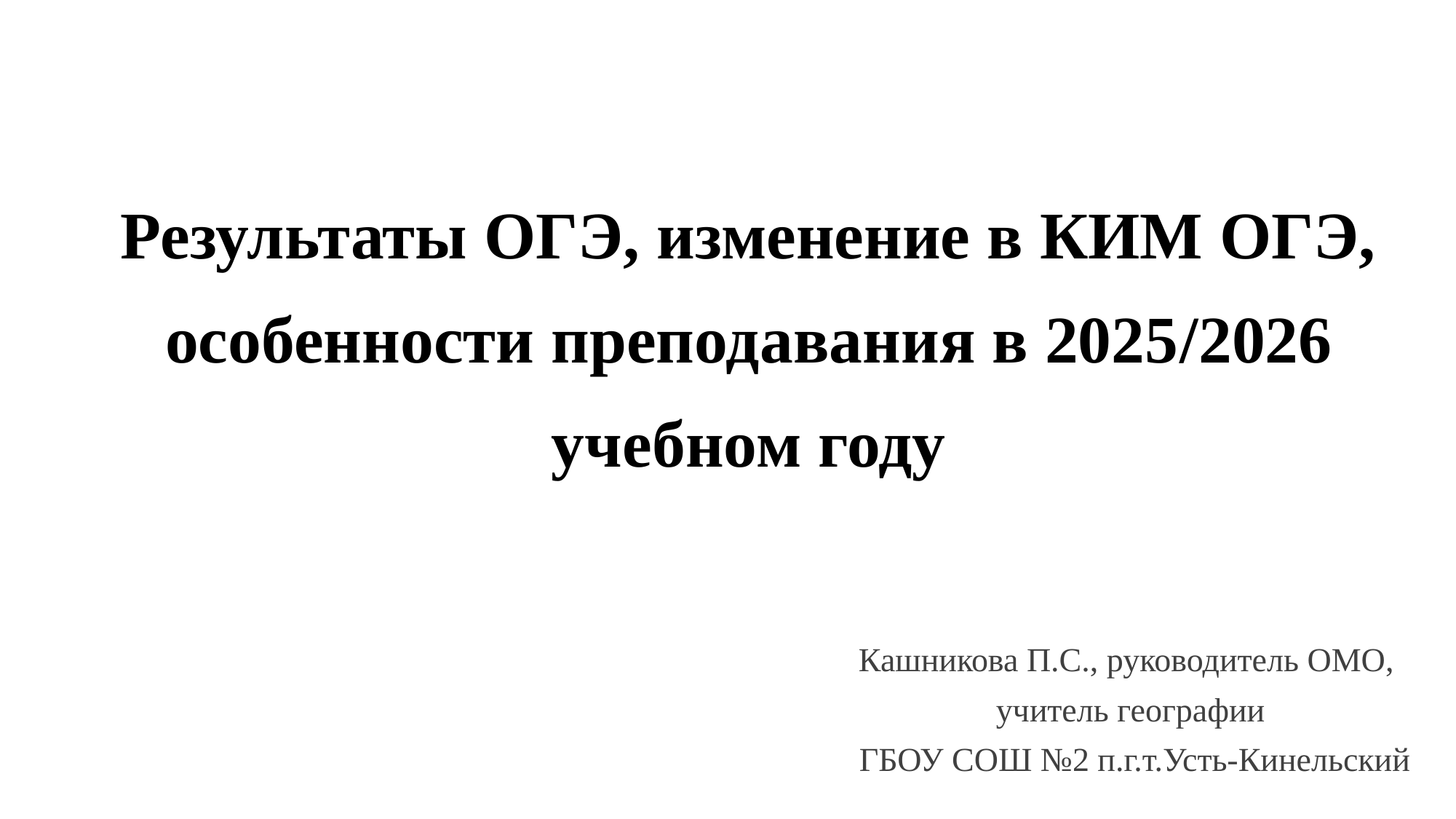

# Результаты ОГЭ, изменение в КИМ ОГЭ, особенности преподавания в 2025/2026 учебном году
Кашникова П.С., руководитель ОМО,
учитель географии
 ГБОУ СОШ №2 п.г.т.Усть-Кинельский